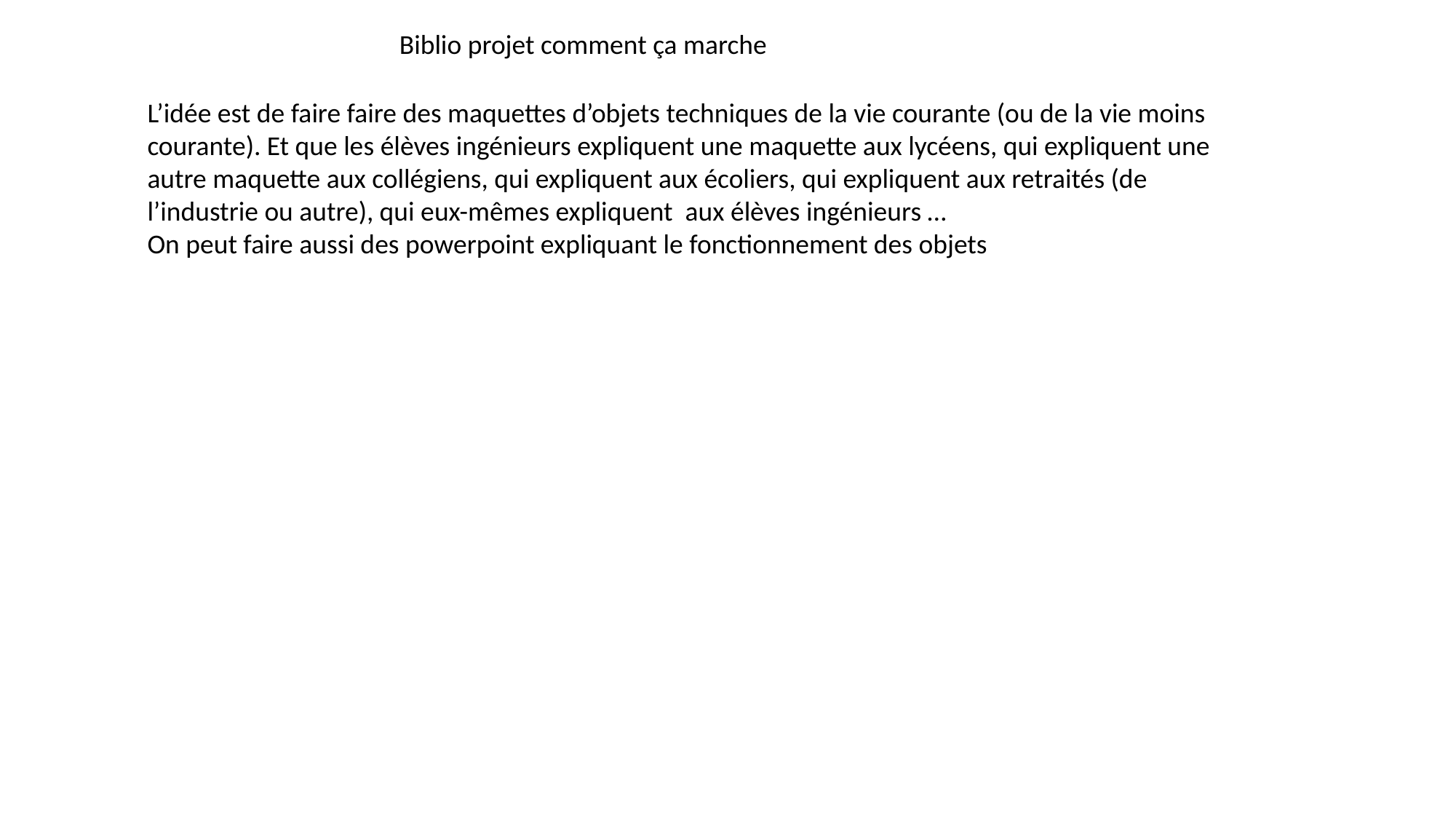

Biblio projet comment ça marche
L’idée est de faire faire des maquettes d’objets techniques de la vie courante (ou de la vie moins courante). Et que les élèves ingénieurs expliquent une maquette aux lycéens, qui expliquent une autre maquette aux collégiens, qui expliquent aux écoliers, qui expliquent aux retraités (de l’industrie ou autre), qui eux-mêmes expliquent  aux élèves ingénieurs …
On peut faire aussi des powerpoint expliquant le fonctionnement des objets